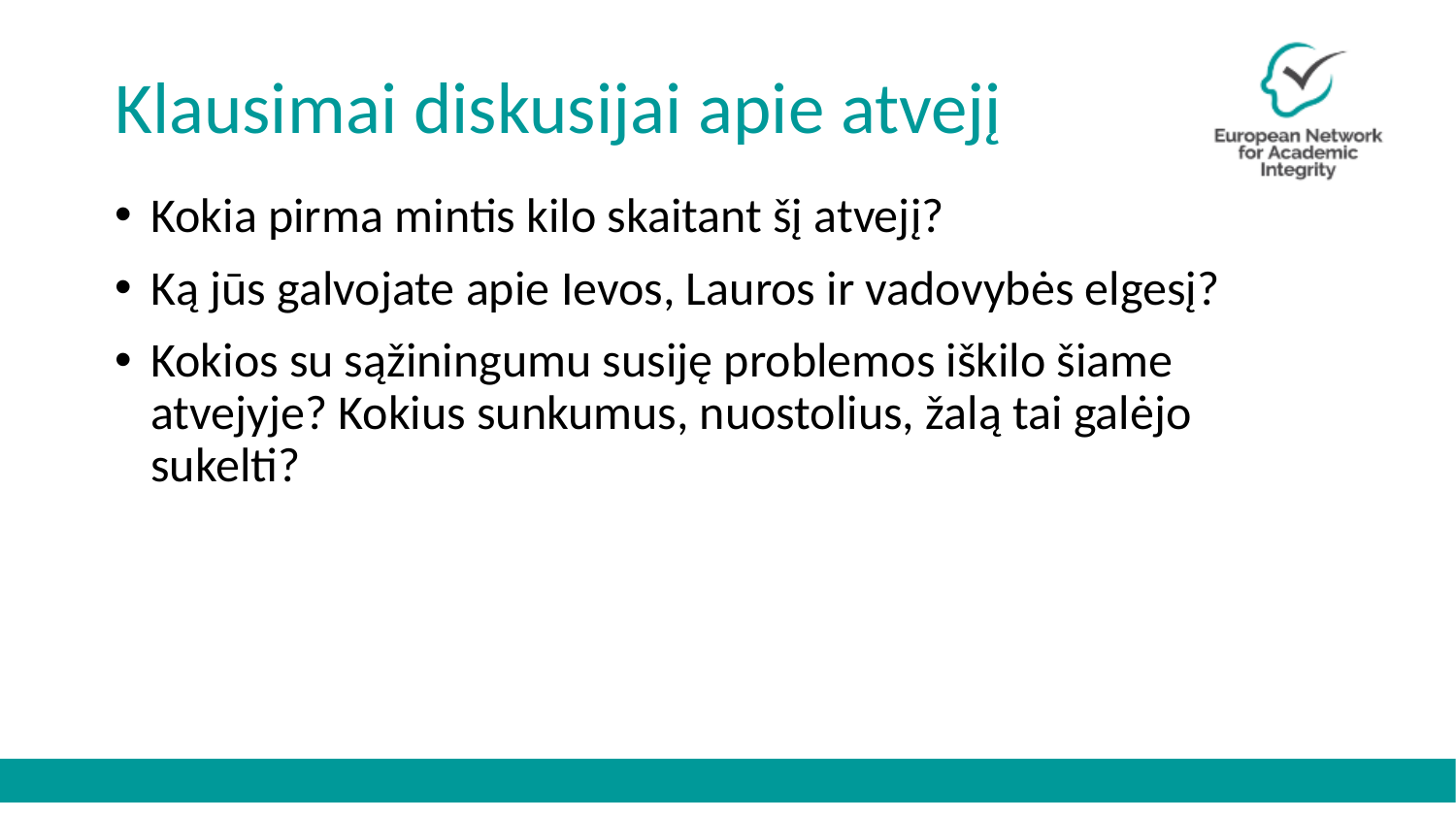

# Klausimai diskusijai apie atvejį
Kokia pirma mintis kilo skaitant šį atvejį?
Ką jūs galvojate apie Ievos, Lauros ir vadovybės elgesį?
Kokios su sąžiningumu susiję problemos iškilo šiame atvejyje? Kokius sunkumus, nuostolius, žalą tai galėjo sukelti?